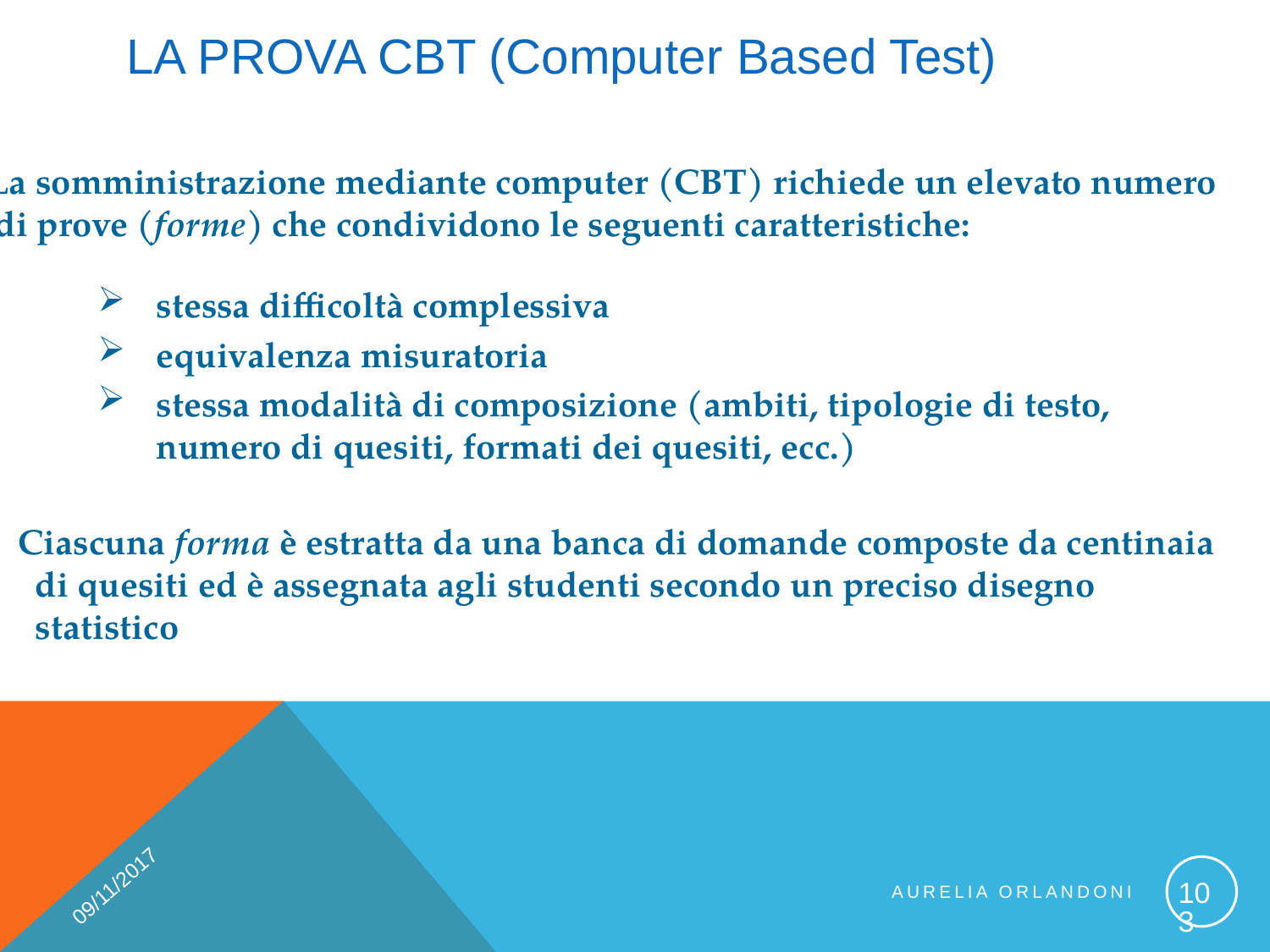

# LA PROVA CBT (Computer Based Test)
La somministrazione mediante computer (CBT) richiede un elevato numero di prove (forme) che condividono le seguenti caratteristiche:
stessa difficoltà complessiva
equivalenza misuratoria
stessa modalità di composizione (ambiti, tipologie di testo, numero di quesiti, formati dei quesiti, ecc.)
Ciascuna forma è estratta da una banca di domande composte da centinaia di quesiti ed è assegnata agli studenti secondo un preciso disegno statistico

09/11/2017
103
Aurelia Orlandoni